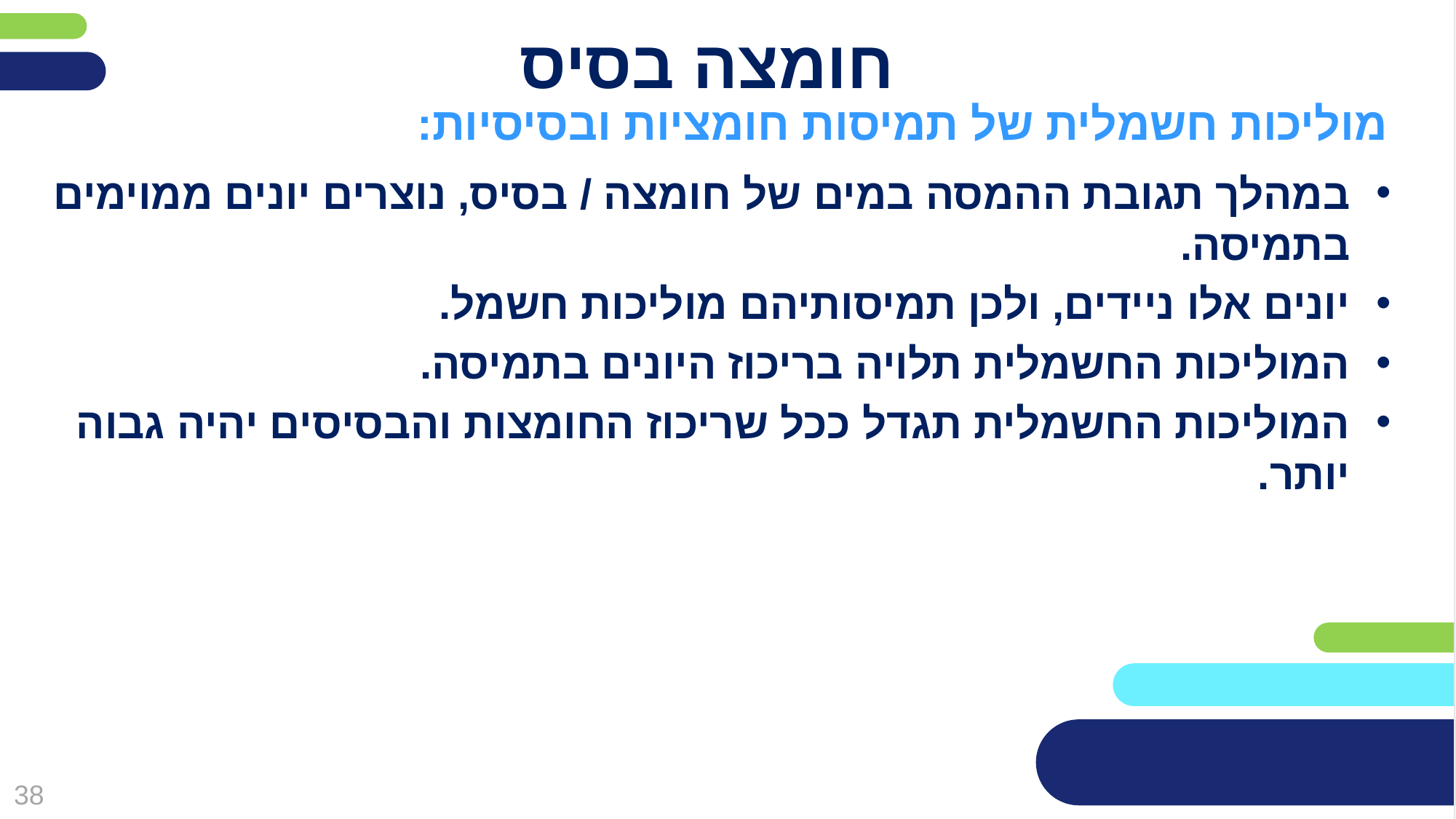

פריסה 1
(הפריסות שונות זו מזו במיקום תיבות הטקסט וגרפיקת הרקע,
ותוכלו לגוון ביניהן)
# חומצה בסיס
מוליכות חשמלית של תמיסות חומציות ובסיסיות:
את השקופית הזו תוכלו לשכפל, על מנת ליצור שקופיות נוספות הזהות לה – אליהן תוכלו להכניס את התכנים.

כדי לשכפל אותה, לחצו עליה קליק ימיני בתפריט השקופיות בצד ובחרו
"שכפל שקופית" או "Duplicate Slide"
(מחקו ריבוע זה לאחר הקריאה)
במהלך תגובת ההמסה במים של חומצה / בסיס, נוצרים יונים ממוימים בתמיסה.
יונים אלו ניידים, ולכן תמיסותיהם מוליכות חשמל.
המוליכות החשמלית תלויה בריכוז היונים בתמיסה.
המוליכות החשמלית תגדל ככל שריכוז החומצות והבסיסים יהיה גבוה יותר.